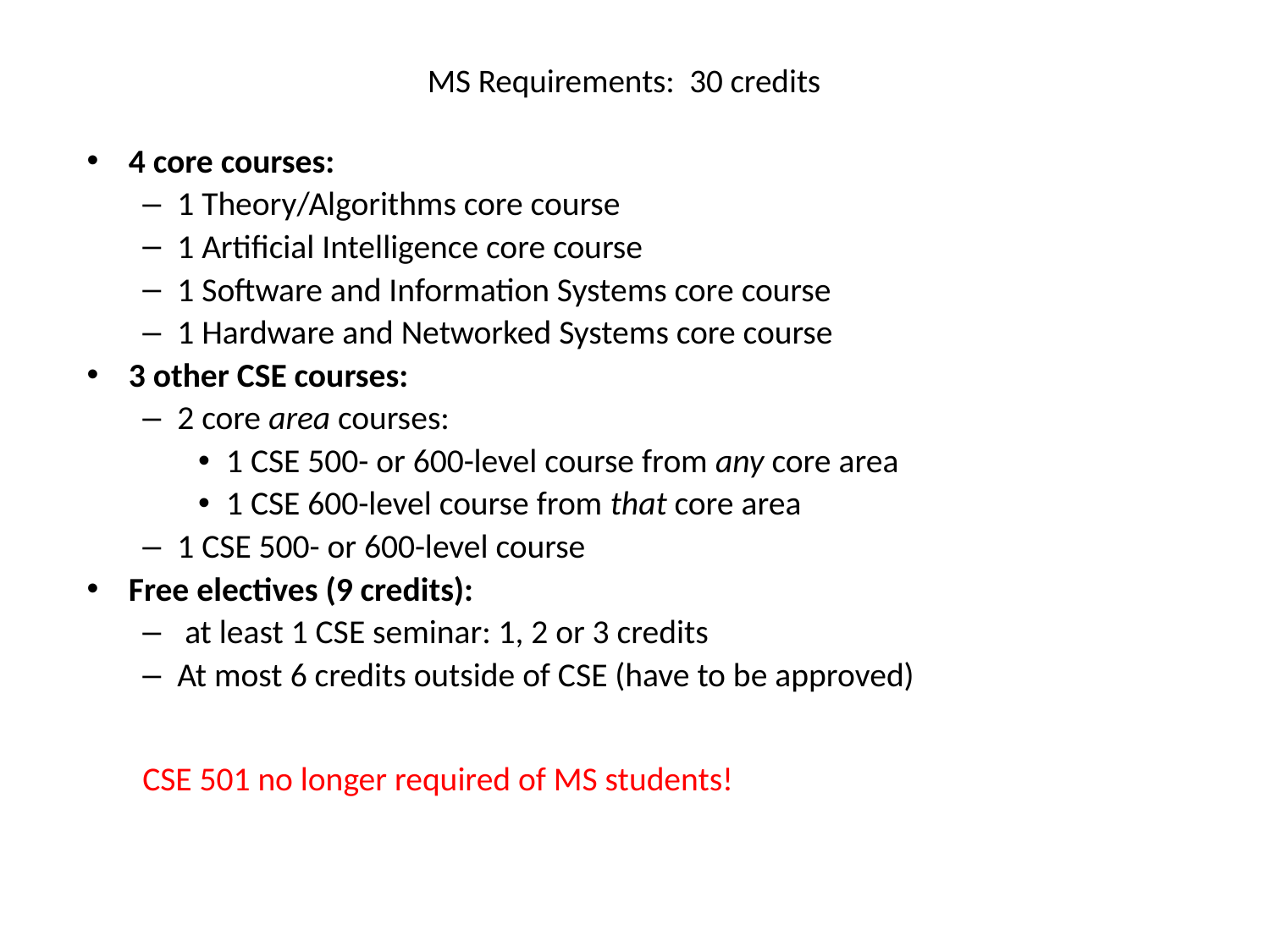

# MS Requirements:  30 credits
4 core courses:
1 Theory/Algorithms core course
1 Artificial Intelligence core course
1 Software and Information Systems core course
1 Hardware and Networked Systems core course
3 other CSE courses:
2 core area courses:
1 CSE 500- or 600-level course from any core area
1 CSE 600-level course from that core area
1 CSE 500- or 600-level course
Free electives (9 credits):
 at least 1 CSE seminar: 1, 2 or 3 credits
At most 6 credits outside of CSE (have to be approved)

CSE 501 no longer required of MS students!